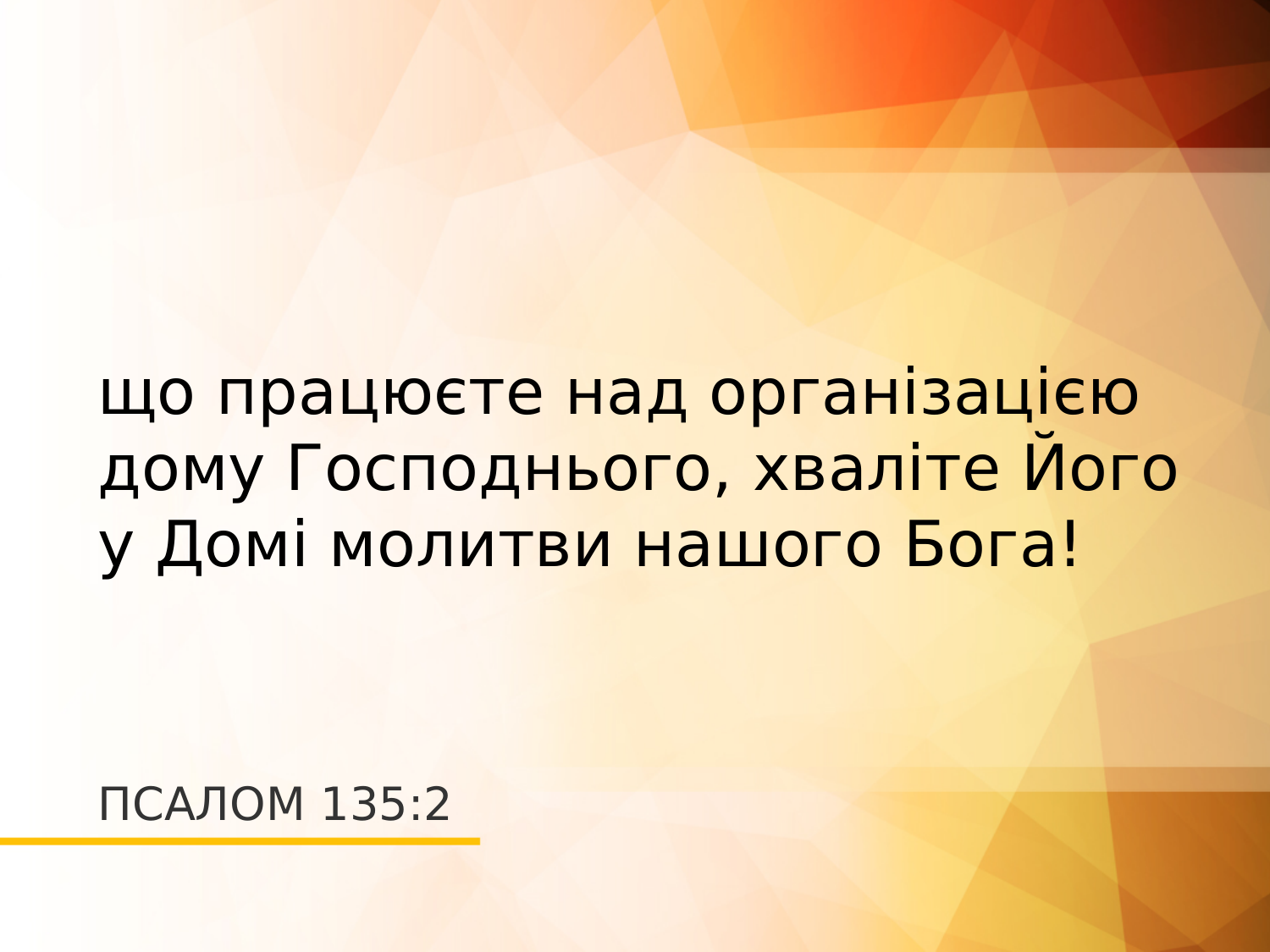

що працюєте над організацією дому Господнього, хваліте Його
у Домі молитви нашого Бога!
# ПСАЛОМ 135:2